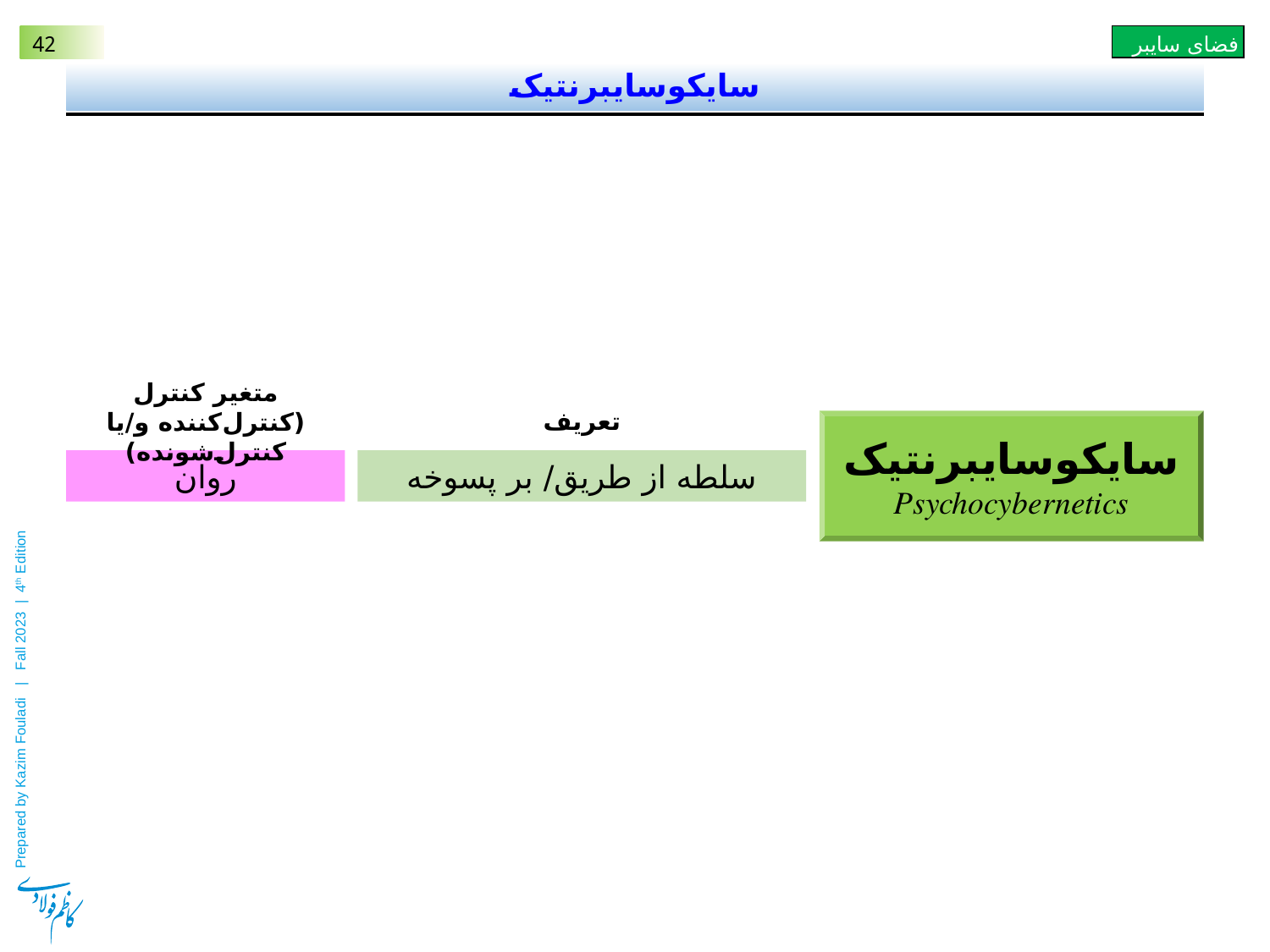

# سایکوسایبرنتیک

متغیر کنترل
(کنترل‌کننده و/یا کنترل‌شونده)
تعریف
سایکوسایبرنتیک
Psychocybernetics
روان
سلطه از طریق/ بر پسوخه